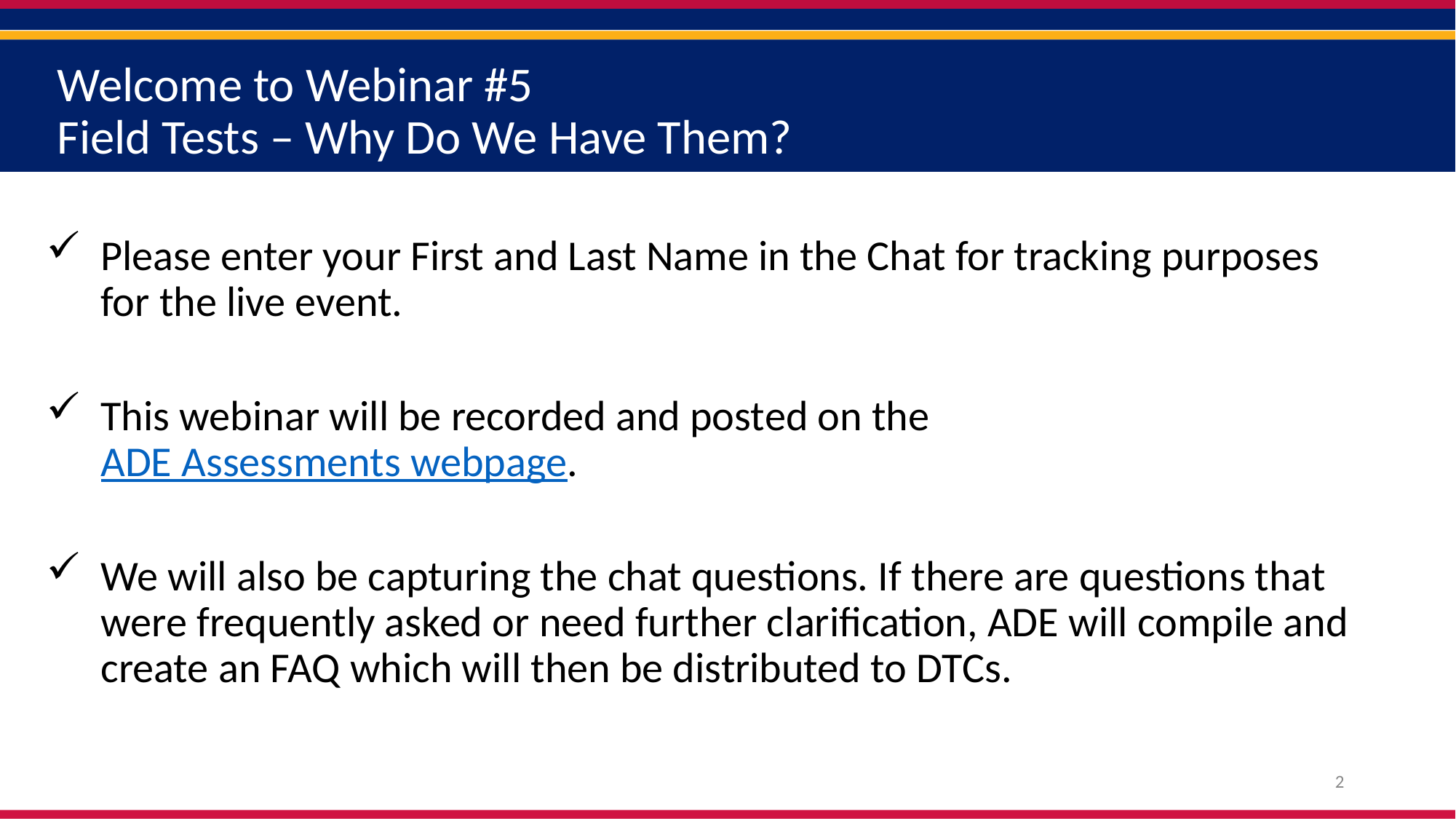

# Welcome to Webinar #5 Field Tests – Why Do We Have Them?
Please enter your First and Last Name in the Chat for tracking purposes for the live event.

This webinar will be recorded and posted on the ADE Assessments webpage.

We will also be capturing the chat questions. If there are questions that were frequently asked or need further clarification, ADE will compile and create an FAQ which will then be distributed to DTCs.
2